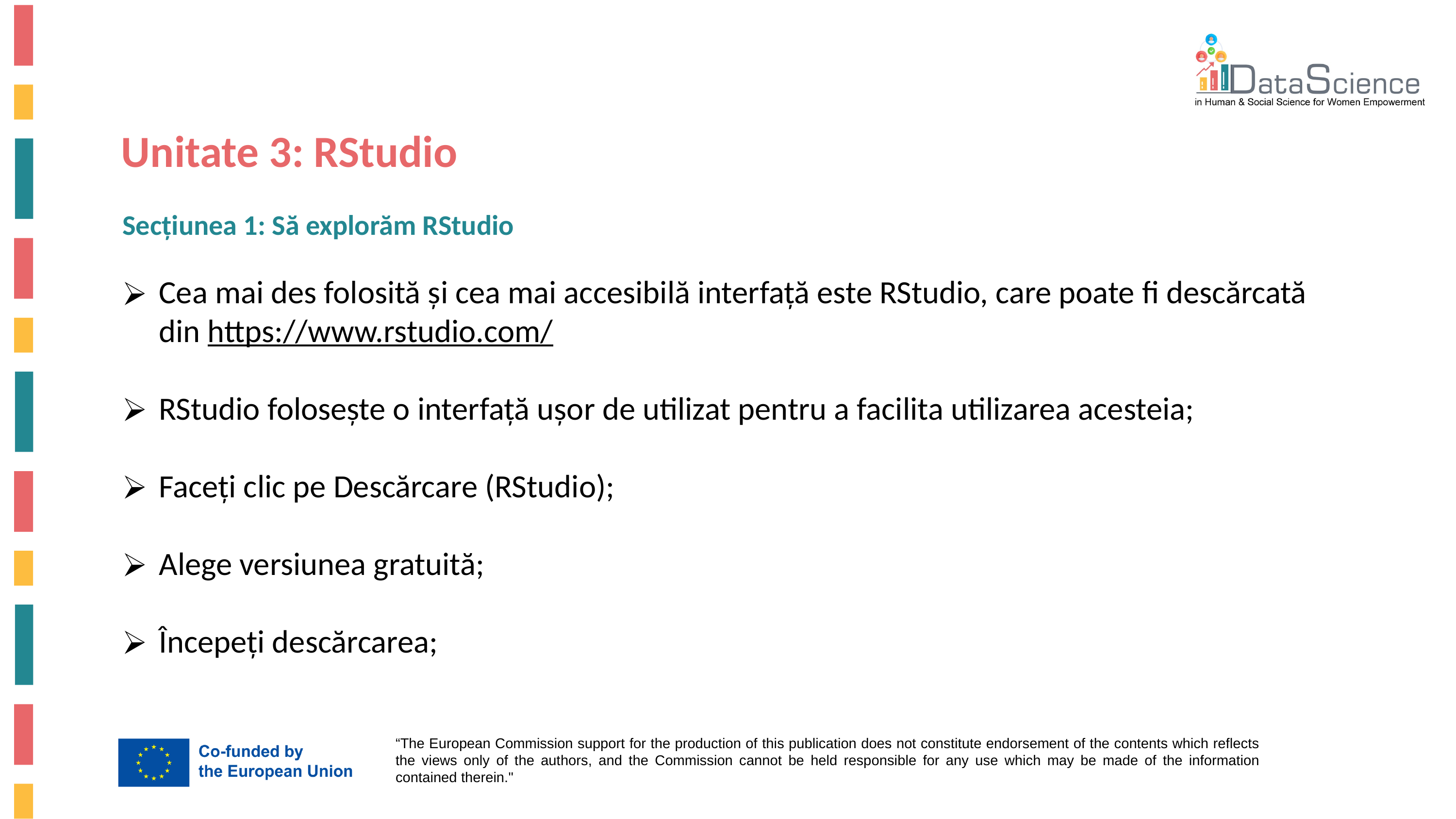

Unitate 3: RStudio
Secțiunea 1: Să explorăm RStudio
Cea mai des folosită și cea mai accesibilă interfață este RStudio, care poate fi descărcată din https://www.rstudio.com/

RStudio folosește o interfață ușor de utilizat pentru a facilita utilizarea acesteia;

Faceți clic pe Descărcare (RStudio);

Alege versiunea gratuită;

Începeți descărcarea;